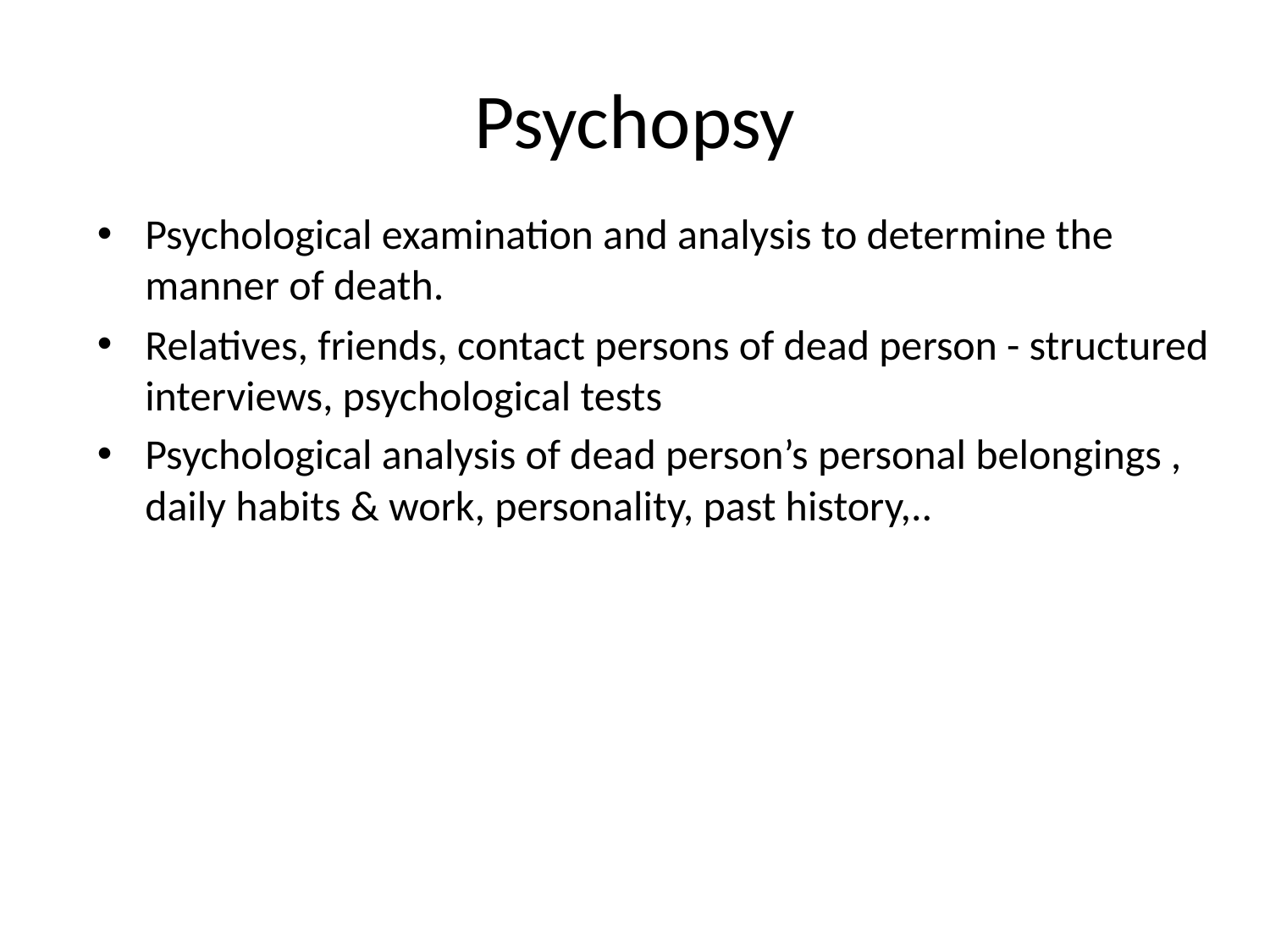

# Psychopsy
Psychological examination and analysis to determine the manner of death.
Relatives, friends, contact persons of dead person - structured interviews, psychological tests
Psychological analysis of dead person’s personal belongings , daily habits & work, personality, past history,..